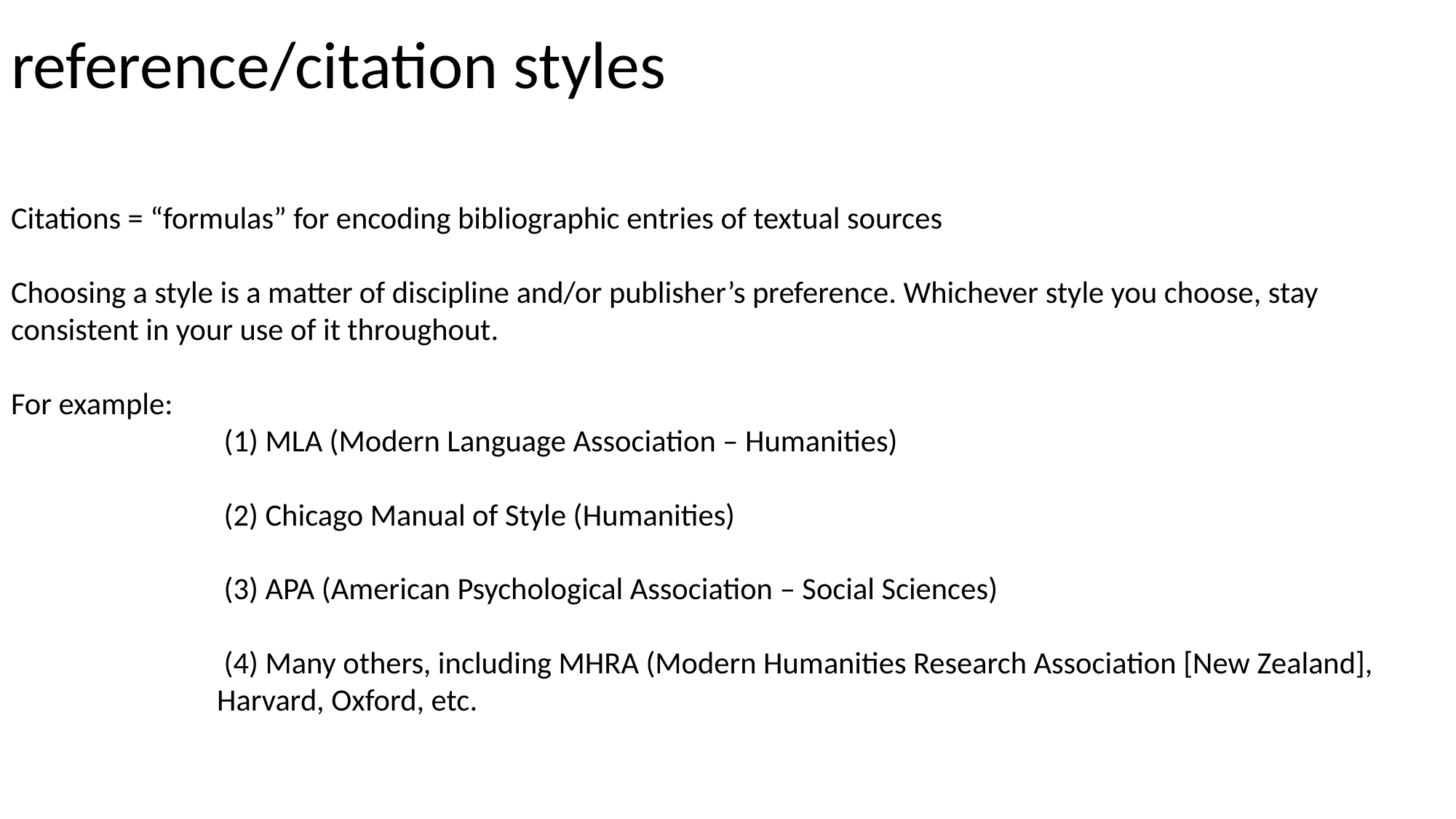

# reference/citation styles

Citations = “formulas” for encoding bibliographic entries of textual sources

Choosing a style is a matter of discipline and/or publisher’s preference. Whichever style you choose, stay consistent in your use of it throughout.

For example:
 (1) MLA (Modern Language Association – Humanities)

 (2) Chicago Manual of Style (Humanities)

 (3) APA (American Psychological Association – Social Sciences)

 (4) Many others, including MHRA (Modern Humanities Research Association [New Zealand], Harvard, Oxford, etc.